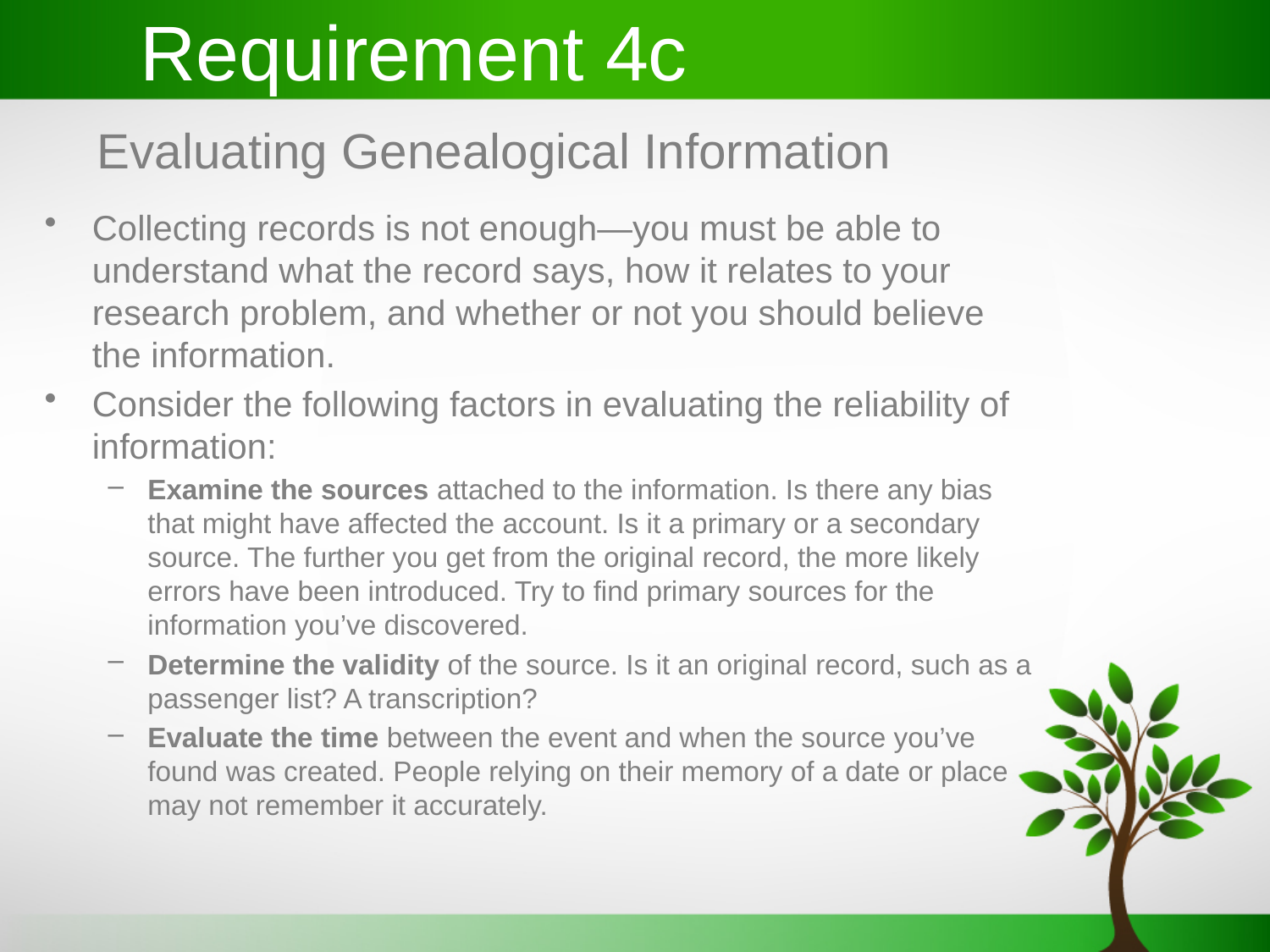

Requirement 4c
# Evaluating Genealogical Information
Collecting records is not enough—you must be able to understand what the record says, how it relates to your research problem, and whether or not you should believe the information.
Consider the following factors in evaluating the reliability of information:
Examine the sources attached to the information. Is there any bias that might have affected the account. Is it a primary or a secondary source. The further you get from the original record, the more likely errors have been introduced. Try to find primary sources for the information you’ve discovered.
Determine the validity of the source. Is it an original record, such as a passenger list? A transcription?
Evaluate the time between the event and when the source you’ve found was created. People relying on their memory of a date or place may not remember it accurately.